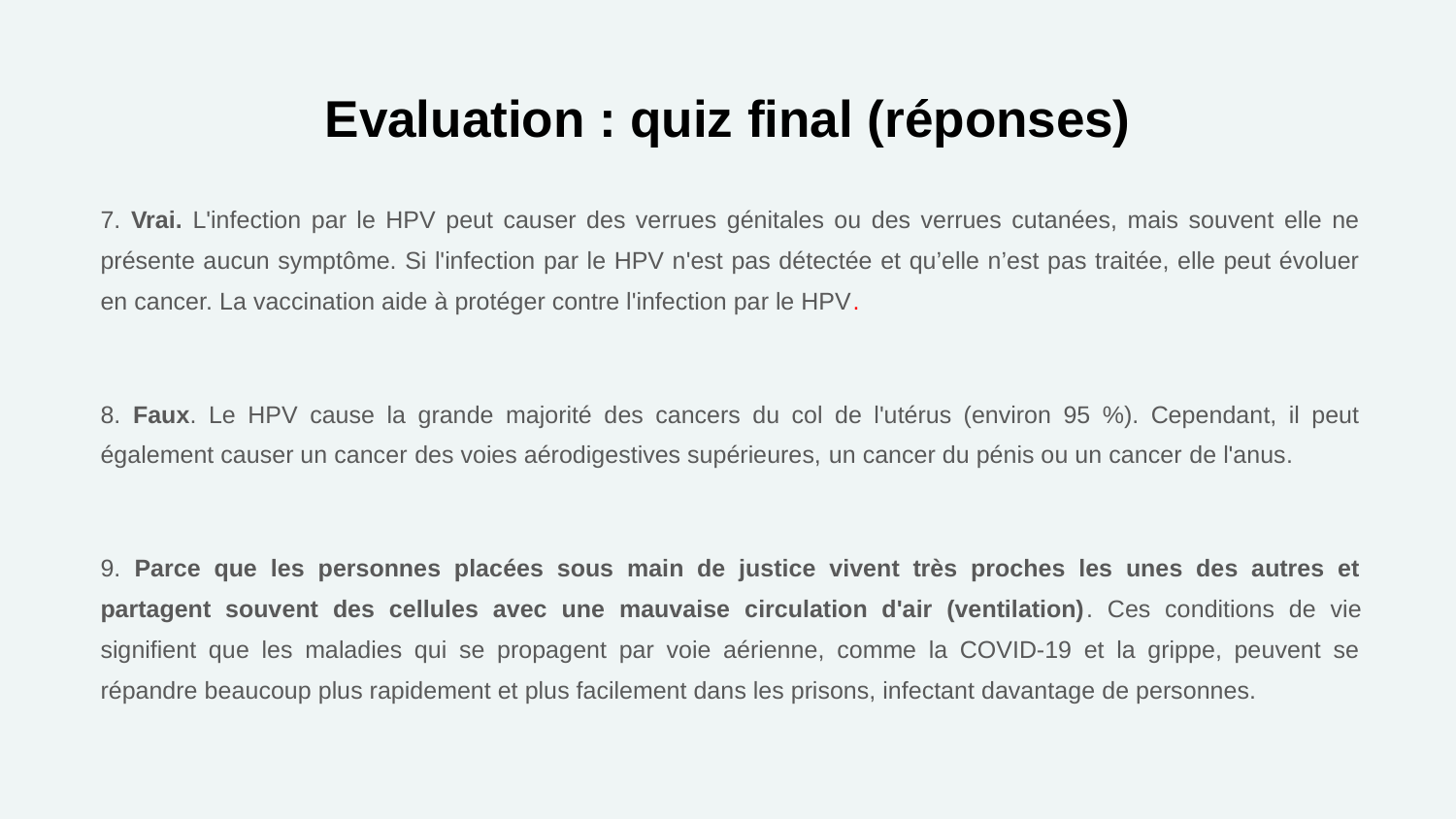

# Evaluation : quiz final (réponses)
7. Vrai. L'infection par le HPV peut causer des verrues génitales ou des verrues cutanées, mais souvent elle ne présente aucun symptôme. Si l'infection par le HPV n'est pas détectée et qu’elle n’est pas traitée, elle peut évoluer en cancer. La vaccination aide à protéger contre l'infection par le HPV.

8. Faux. Le HPV cause la grande majorité des cancers du col de l'utérus (environ 95 %). Cependant, il peut également causer un cancer des voies aérodigestives supérieures, un cancer du pénis ou un cancer de l'anus.

9. Parce que les personnes placées sous main de justice vivent très proches les unes des autres et partagent souvent des cellules avec une mauvaise circulation d'air (ventilation). Ces conditions de vie signifient que les maladies qui se propagent par voie aérienne, comme la COVID-19 et la grippe, peuvent se répandre beaucoup plus rapidement et plus facilement dans les prisons, infectant davantage de personnes.